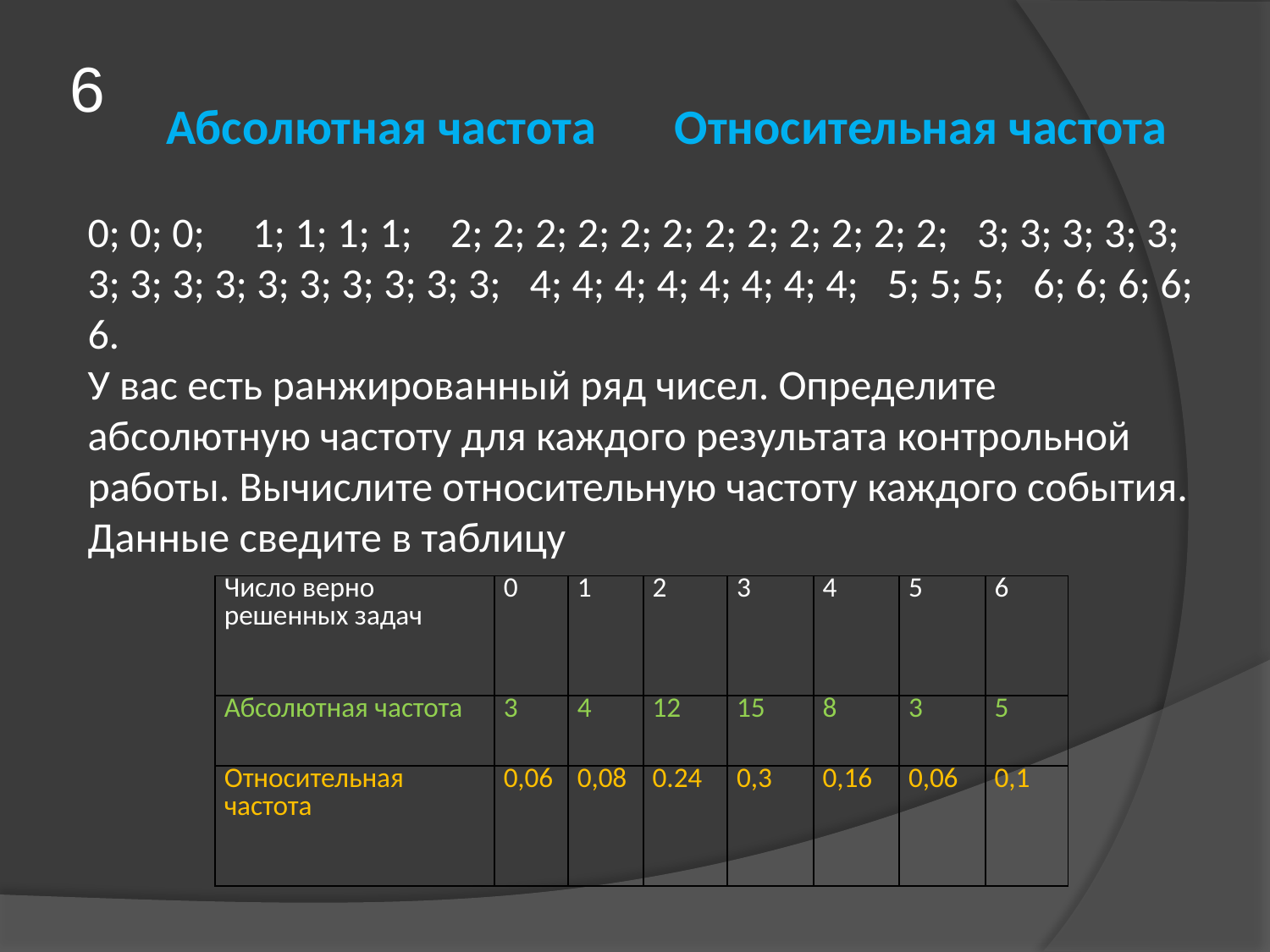

Абсолютная частота       Относительная частота

0; 0; 0;     1; 1; 1; 1;    2; 2; 2; 2; 2; 2; 2; 2; 2; 2; 2; 2;   3; 3; 3; 3; 3; 3; 3; 3; 3; 3; 3; 3; 3; 3; 3;   4; 4; 4; 4; 4; 4; 4; 4;   5; 5; 5;   6; 6; 6; 6; 6.
У вас есть ранжированный ряд чисел. Определите абсолютную частоту для каждого результата контрольной работы. Вычислите относительную частоту каждого события. Данные сведите в таблицу

# 6
| Число верно решенных задач | 0 | 1 | 2 | 3 | 4 | 5 | 6 |
| --- | --- | --- | --- | --- | --- | --- | --- |
| Абсолютная частота | 3 | 4 | 12 | 15 | 8 | 3 | 5 |
| Относительная частота | 0,06 | 0,08 | 0.24 | 0,3 | 0,16 | 0,06 | 0,1 |